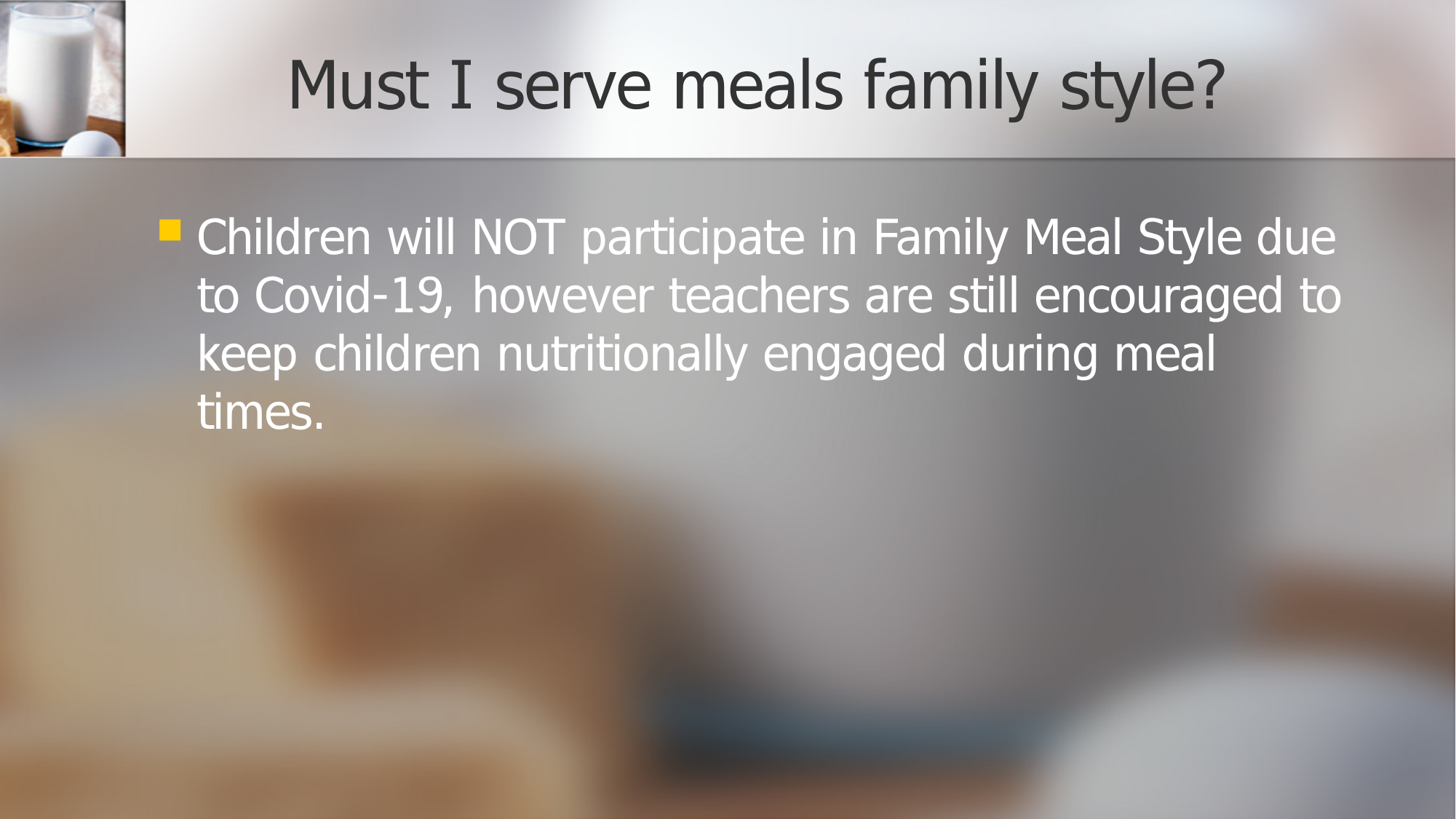

# Must I serve meals family style?
Children will NOT participate in Family Meal Style due to Covid-19, however teachers are still encouraged to keep children nutritionally engaged during meal times.